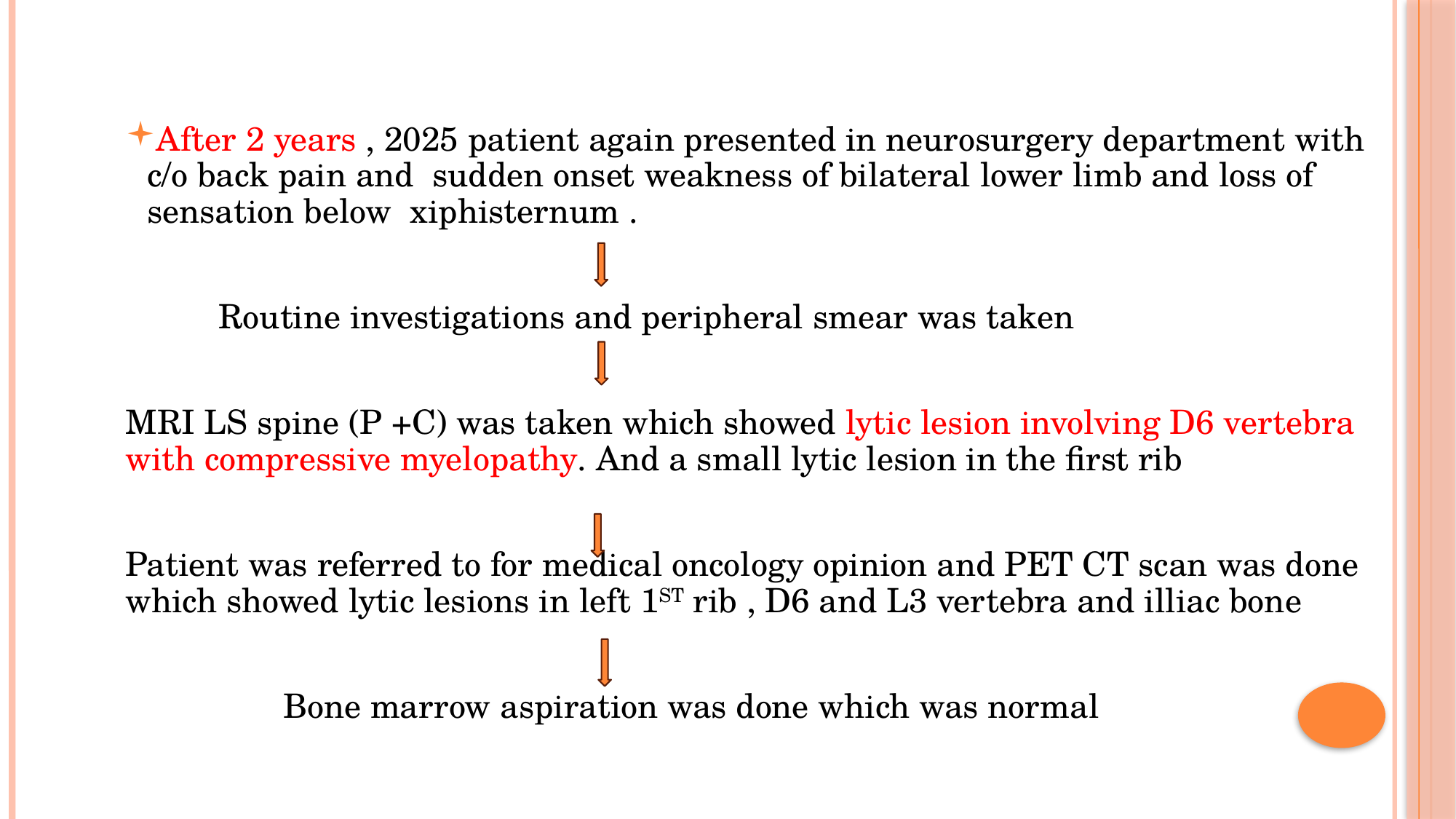

After 2 years , 2025 patient again presented in neurosurgery department with c/o back pain and  sudden onset weakness of bilateral lower limb and loss of sensation below  xiphisternum .

          Routine investigations and peripheral smear was taken

MRI LS spine (P +C) was taken which showed lytic lesion involving D6 vertebra with compressive myelopathy. And a small lytic lesion in the first rib

Patient was referred to for medical oncology opinion and PET CT scan was done which showed lytic lesions in left 1ST rib , D6 and L3 vertebra and illiac bone

                 Bone marrow aspiration was done which was normal